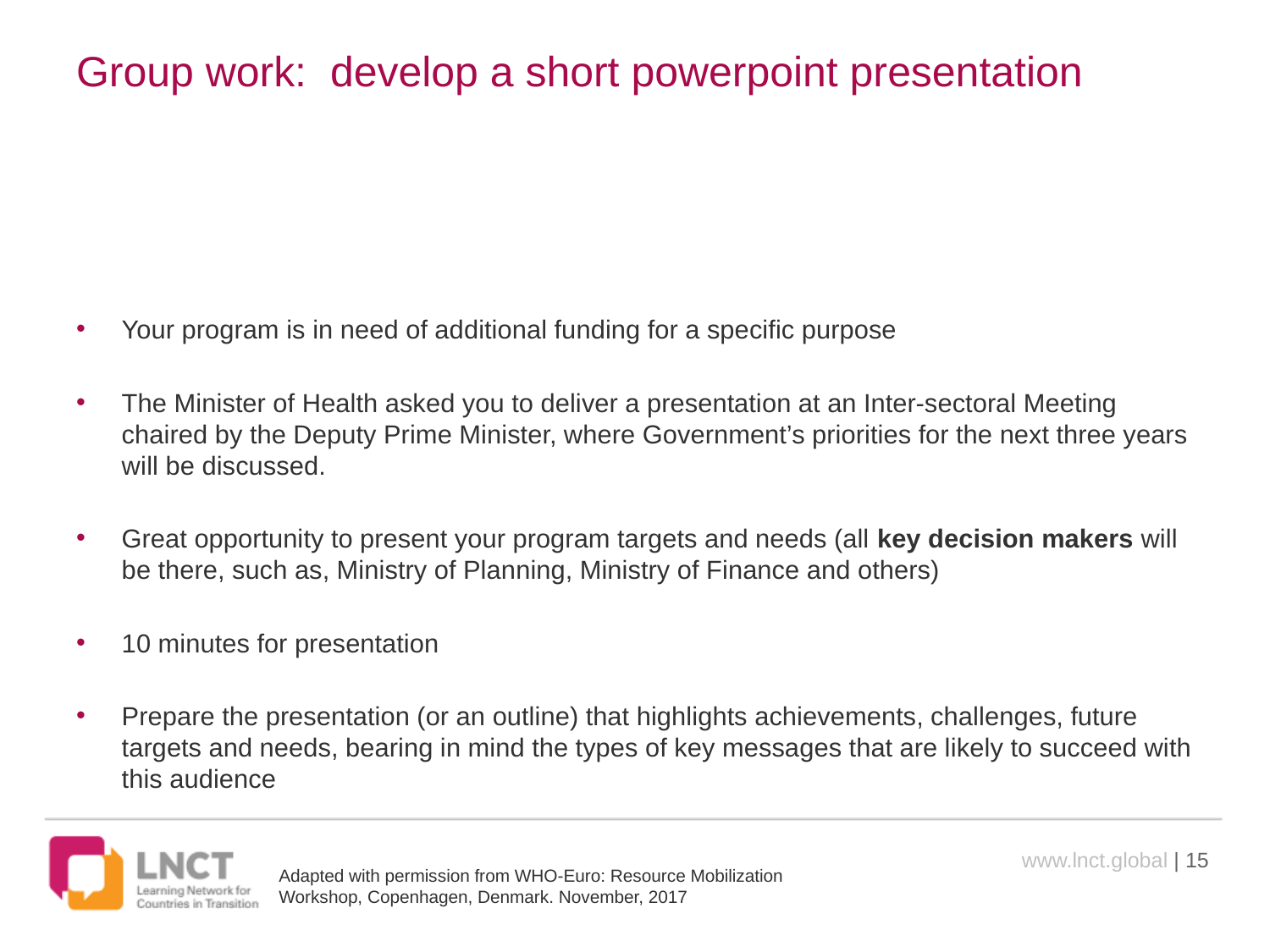

# Group work:  develop a short powerpoint presentation

Your program is in need of additional funding for a specific purpose

The Minister of Health asked you to deliver a presentation at an Inter-sectoral Meeting chaired by the Deputy Prime Minister, where Government’s priorities for the next three years will be discussed.

Great opportunity to present your program targets and needs (all key decision makers will be there, such as, Ministry of Planning, Ministry of Finance and others)

10 minutes for presentation

Prepare the presentation (or an outline) that highlights achievements, challenges, future targets and needs, bearing in mind the types of key messages that are likely to succeed with this audience

www.lnct.global | 15
Adapted with permission from WHO-Euro: Resource Mobilization Workshop, Copenhagen, Denmark. November, 2017